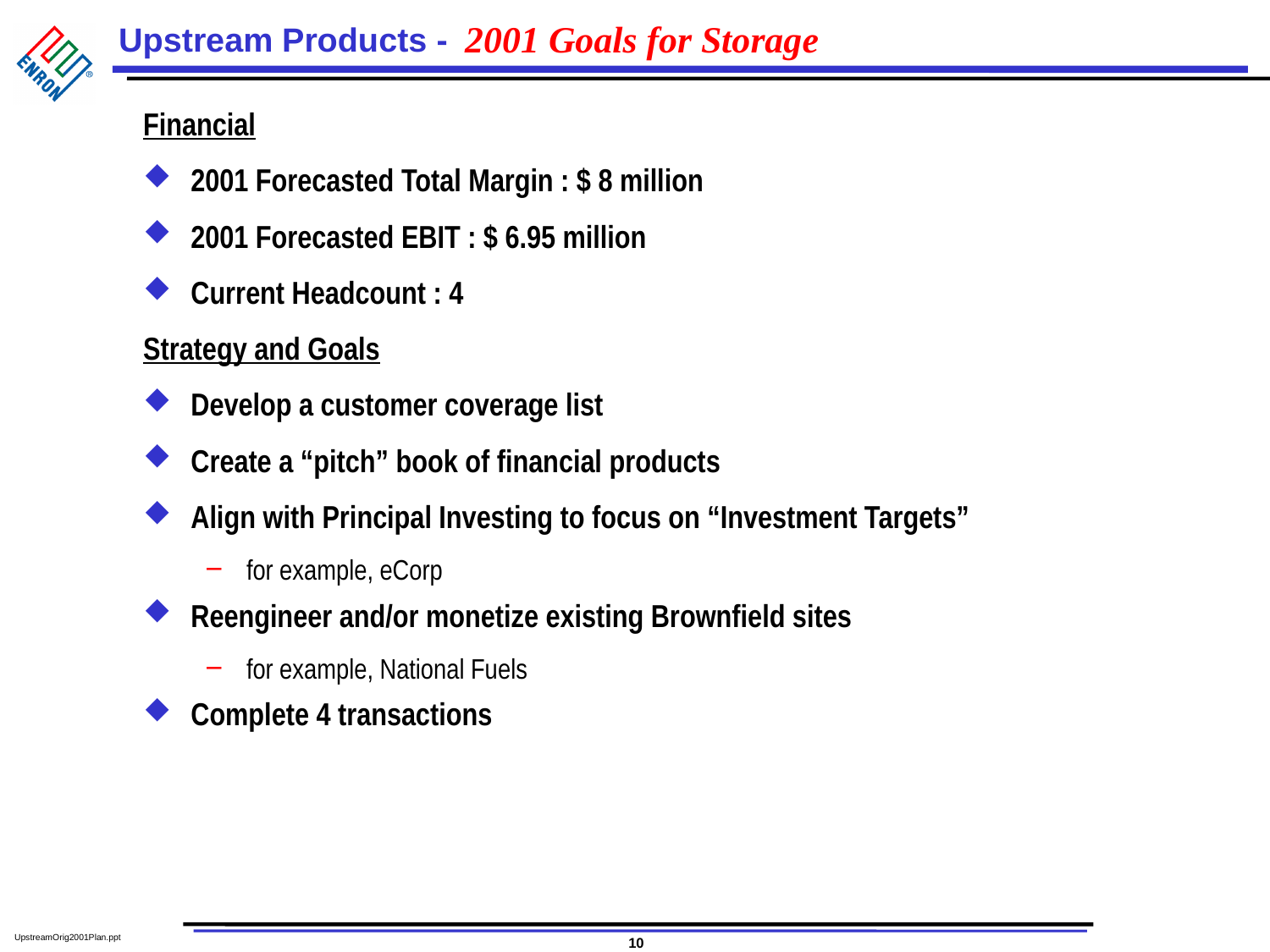

# 2001 Goals for Storage
Financial
2001 Forecasted Total Margin : $ 8 million
2001 Forecasted EBIT : $ 6.95 million
Current Headcount : 4
Strategy and Goals
Develop a customer coverage list
Create a “pitch” book of financial products
Align with Principal Investing to focus on “Investment Targets”
for example, eCorp
Reengineer and/or monetize existing Brownfield sites
for example, National Fuels
Complete 4 transactions